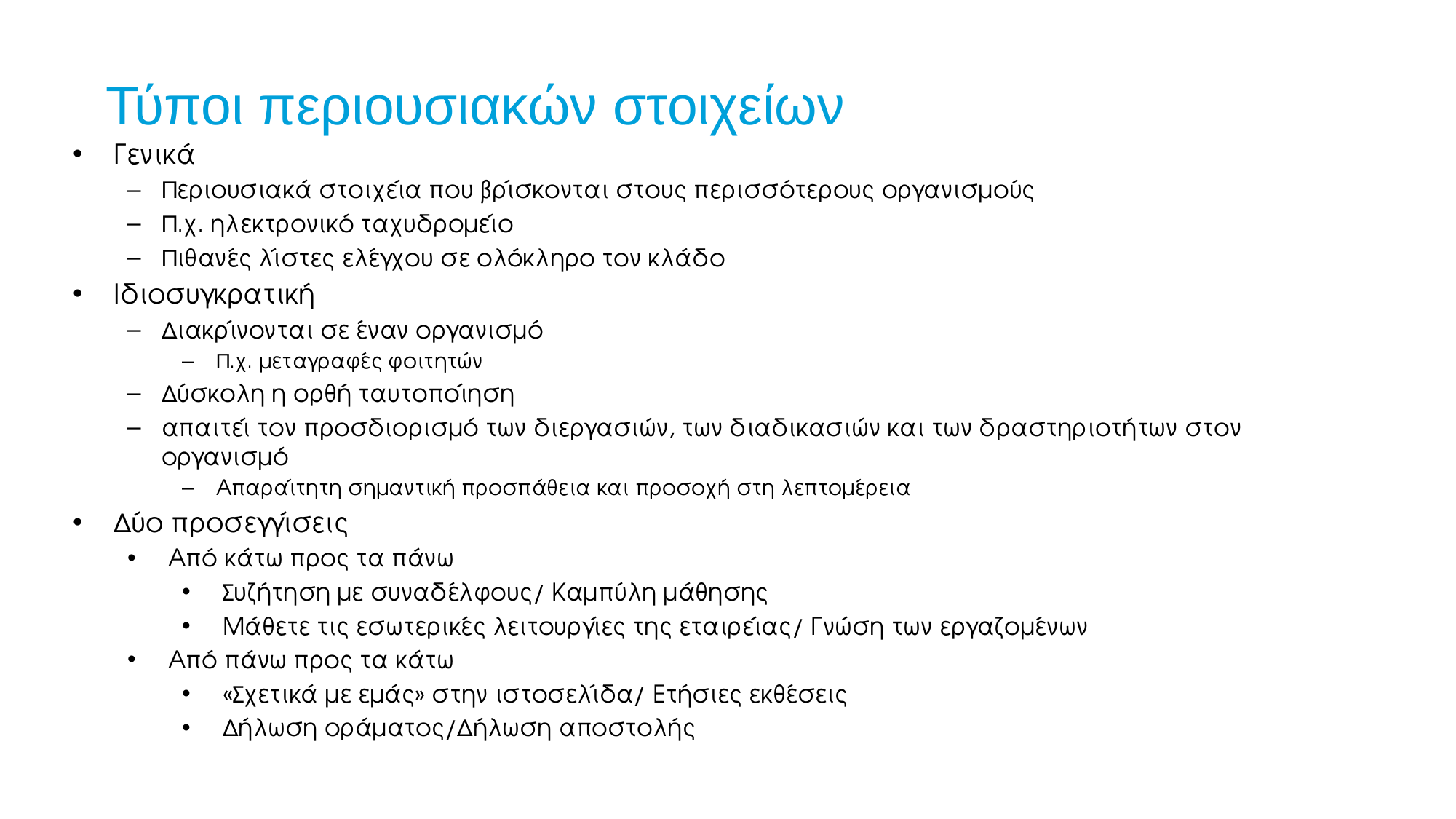

# Τύποι περιουσιακών στοιχείων

Γενικά
Περιουσιακά στοιχεία που βρίσκονται στους περισσότερους οργανισμούς
Π.χ. ηλεκτρονικό ταχυδρομείο
Πιθανές λίστες ελέγχου σε ολόκληρο τον κλάδο
Ιδιοσυγκρατική
Διακρίνονται σε έναν οργανισμό
Π.χ. μεταγραφές φοιτητών
Δύσκολη η ορθή ταυτοποίηση
απαιτεί τον προσδιορισμό των διεργασιών, των διαδικασιών και των δραστηριοτήτων στον οργανισμό
Απαραίτητη σημαντική προσπάθεια και προσοχή στη λεπτομέρεια
Δύο προσεγγίσεις
Από κάτω προς τα πάνω
Συζήτηση με συναδέλφους/ Καμπύλη μάθησης
Μάθετε τις εσωτερικές λειτουργίες της εταιρείας/ Γνώση των εργαζομένων
Από πάνω προς τα κάτω
«Σχετικά με εμάς» στην ιστοσελίδα/ Ετήσιες εκθέσεις
Δήλωση οράματος/Δήλωση αποστολής